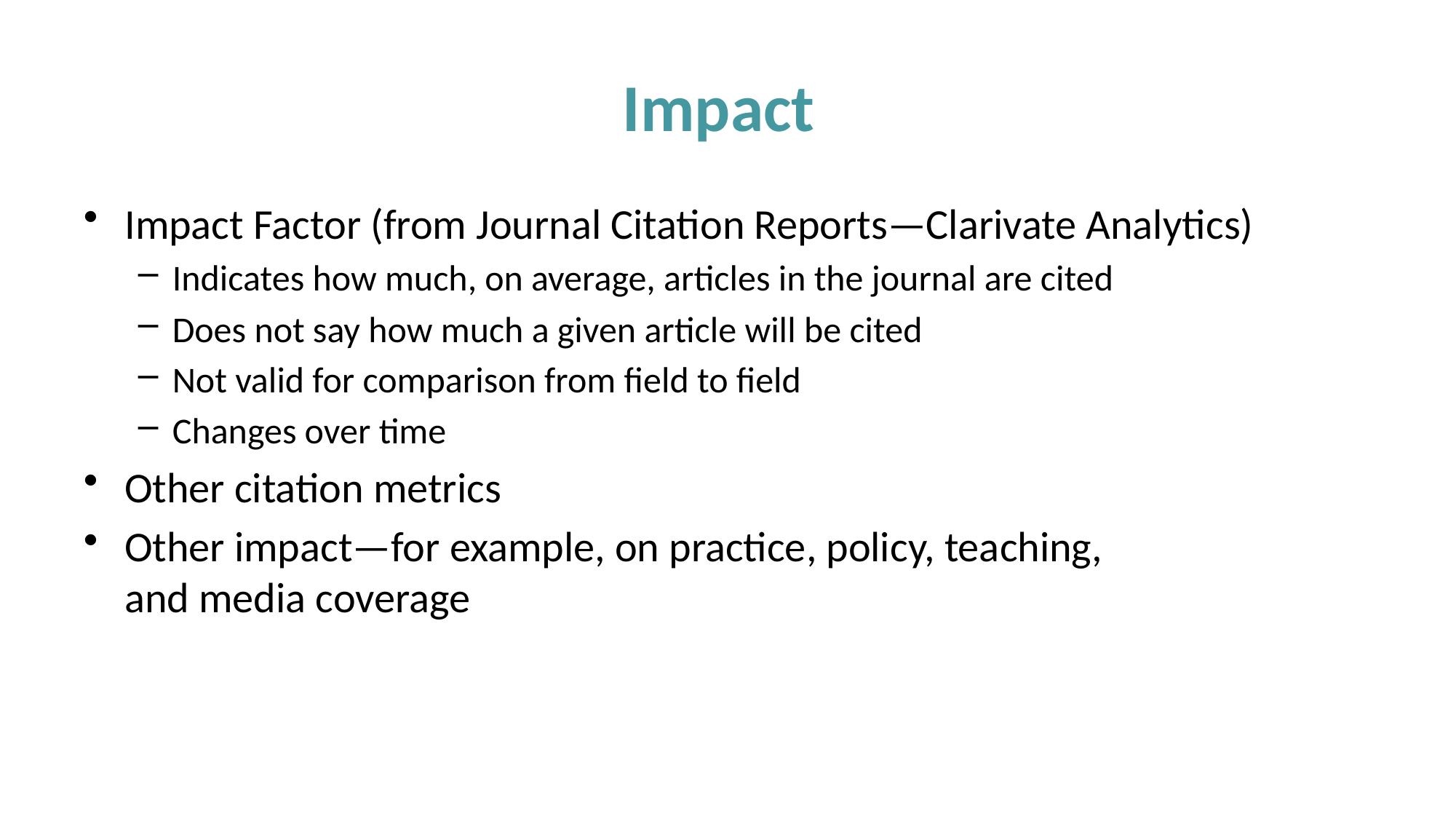

# Impact
Impact Factor (from Journal Citation Reports—Clarivate Analytics)
Indicates how much, on average, articles in the journal are cited
Does not say how much a given article will be cited
Not valid for comparison from field to field
Changes over time
Other citation metrics
Other impact—for example, on practice, policy, teaching,                      and media coverage